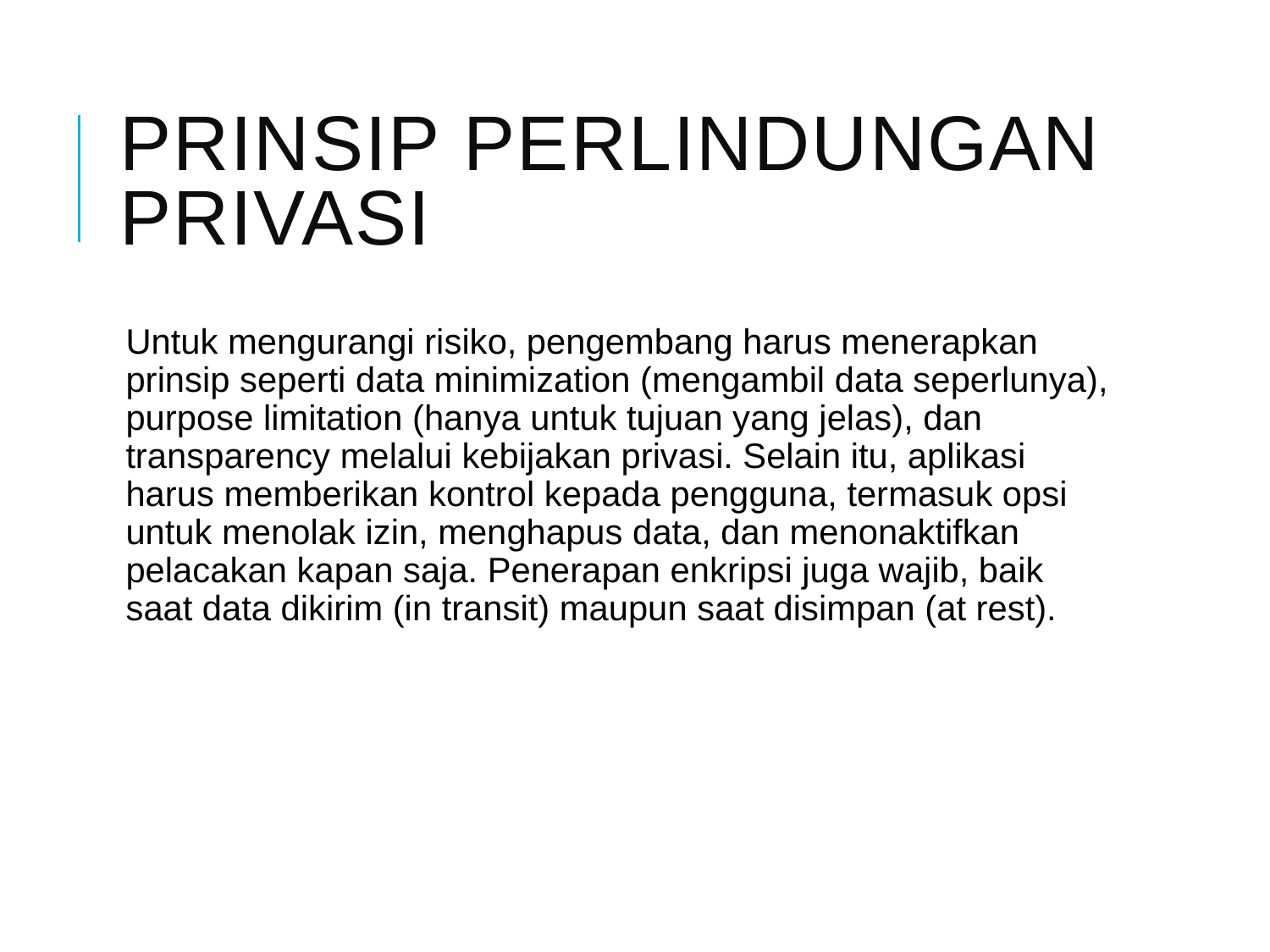

# Prinsip Perlindungan Privasi
Untuk mengurangi risiko, pengembang harus menerapkan prinsip seperti data minimization (mengambil data seperlunya), purpose limitation (hanya untuk tujuan yang jelas), dan transparency melalui kebijakan privasi. Selain itu, aplikasi harus memberikan kontrol kepada pengguna, termasuk opsi untuk menolak izin, menghapus data, dan menonaktifkan pelacakan kapan saja. Penerapan enkripsi juga wajib, baik saat data dikirim (in transit) maupun saat disimpan (at rest).